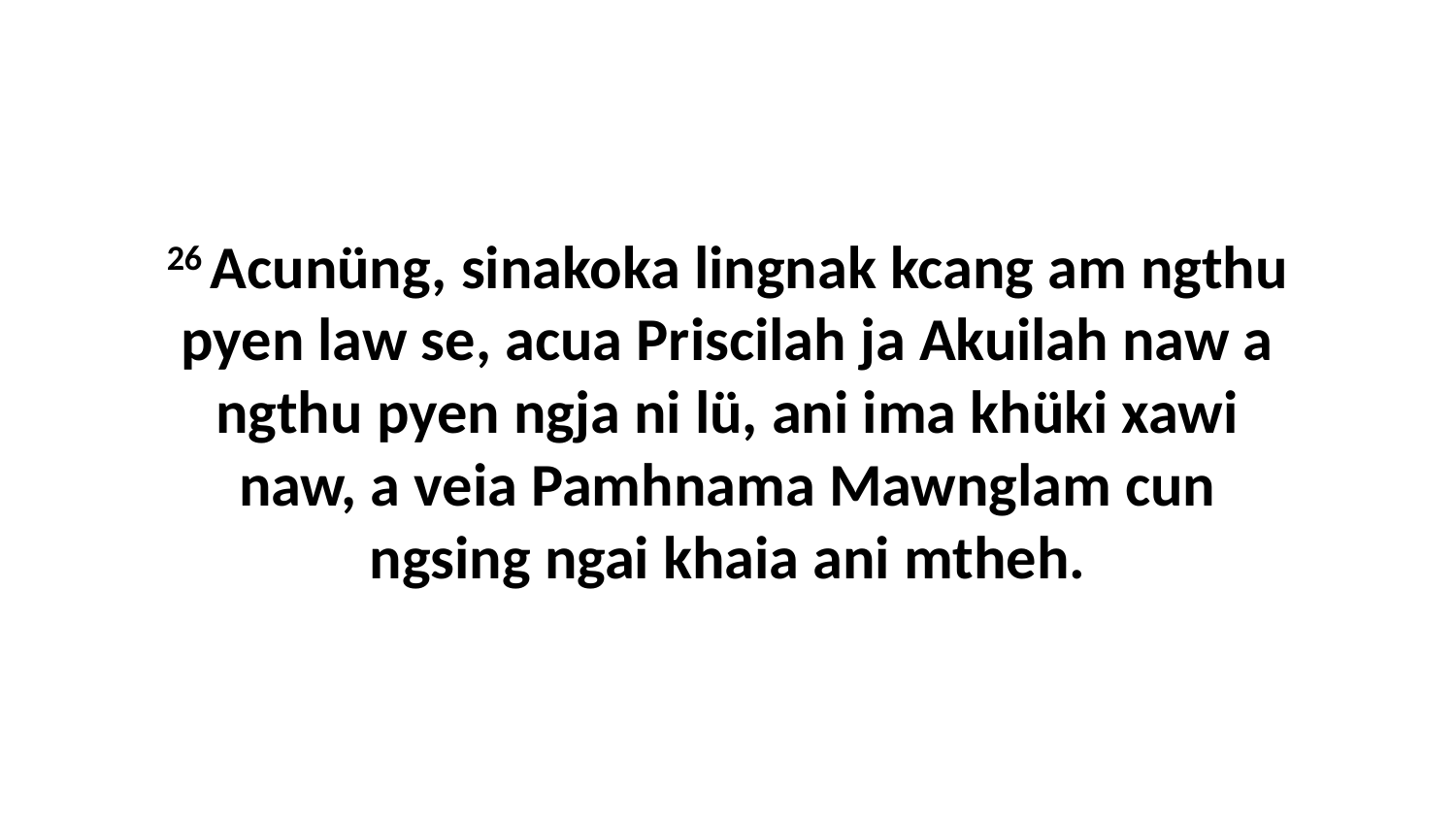

26 Acunüng, sinakoka lingnak kcang am ngthu pyen law se, acua Priscilah ja Akuilah naw a ngthu pyen ngja ni lü, ani ima khüki xawi naw, a veia Pamhnama Mawnglam cun ngsing ngai khaia ani mtheh.